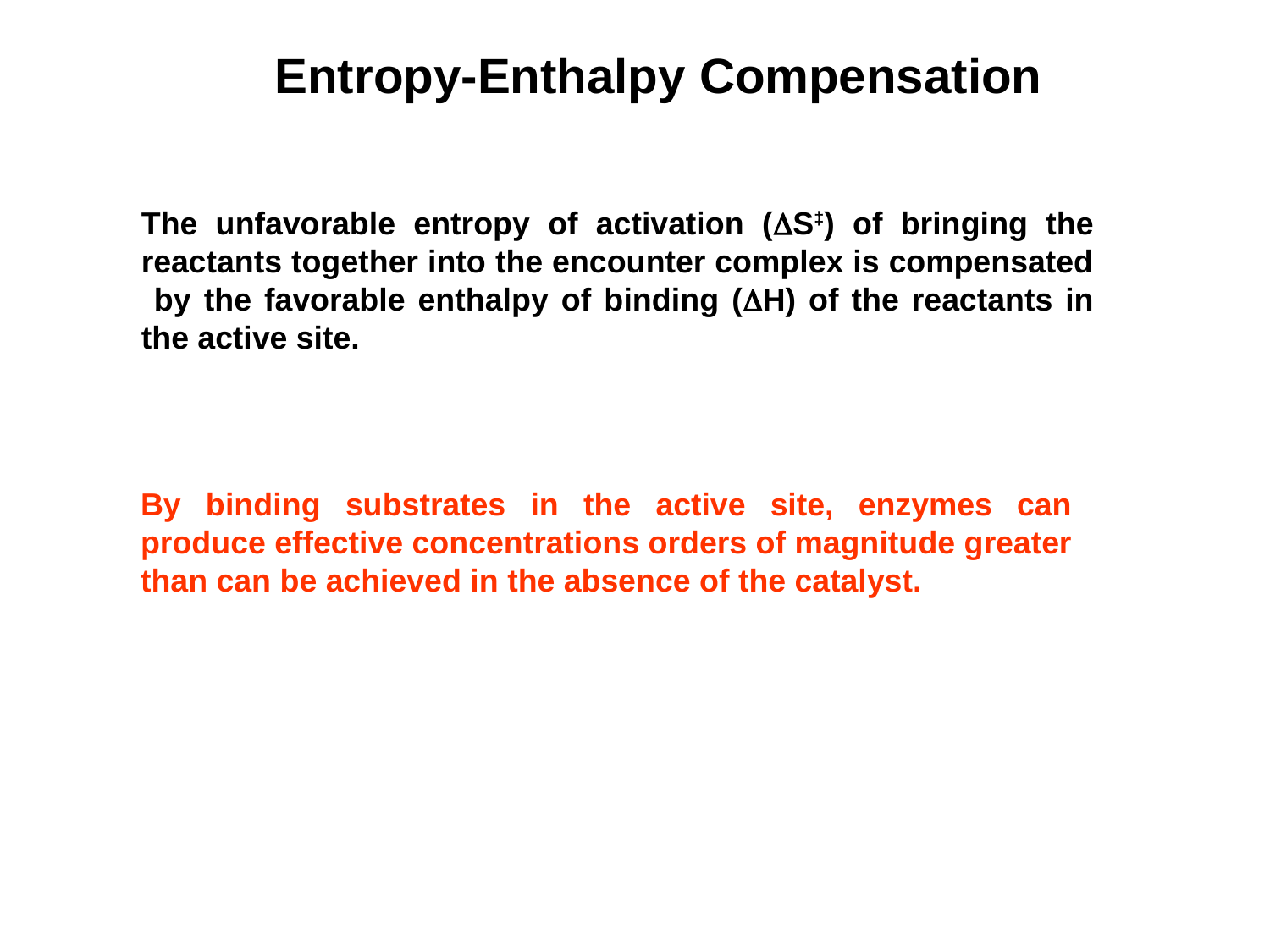

Entropy-Enthalpy Compensation
The unfavorable entropy of activation (ΔS‡) of bringing the reactants together into the encounter complex is compensated  by the favorable enthalpy of binding (ΔH) of the reactants in the active site.
By binding substrates in the active site, enzymes can produce effective concentrations orders of magnitude greater than can be achieved in the absence of the catalyst.